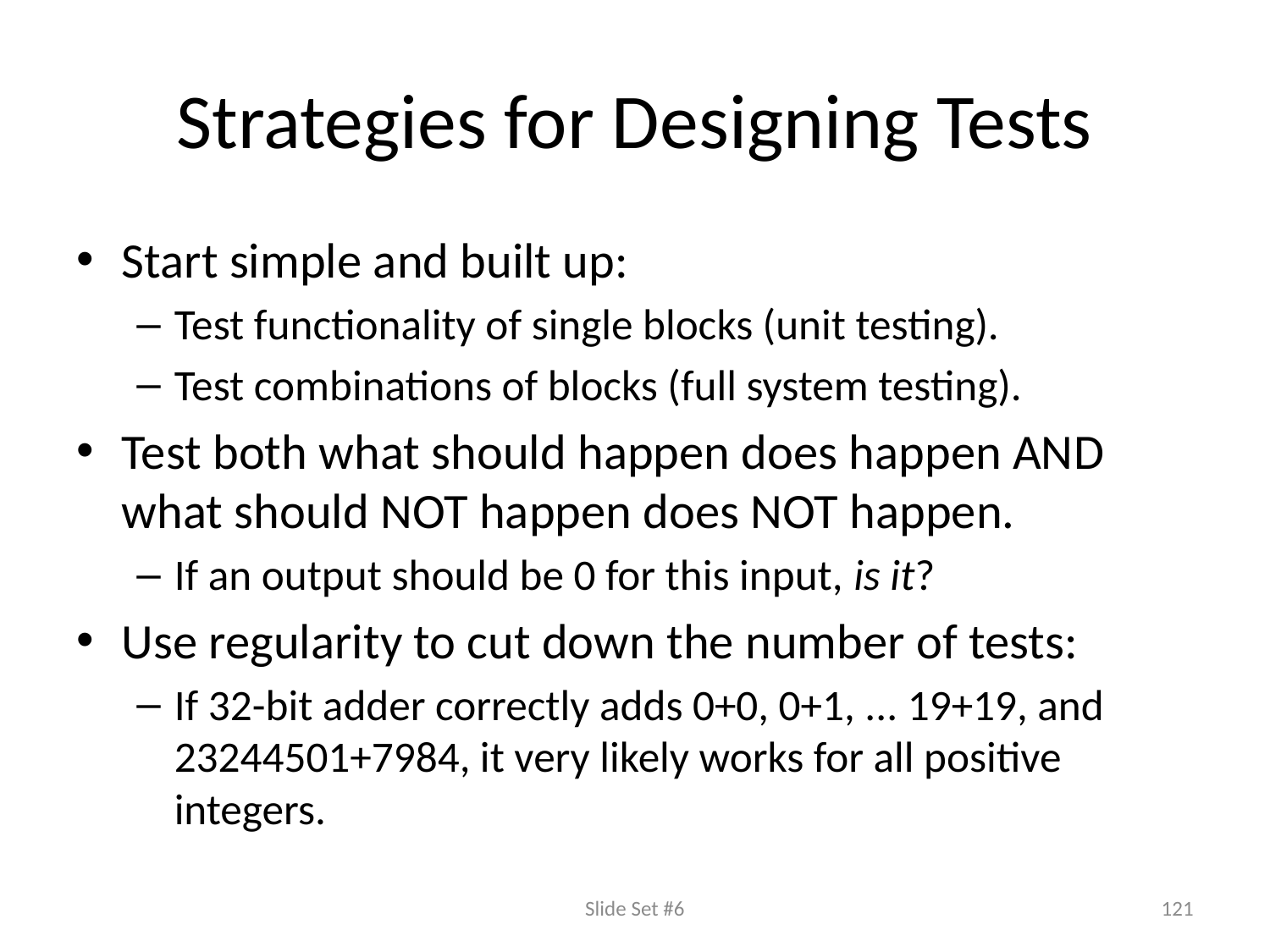

# Strategies for Designing Tests
Start simple and built up:
Test functionality of single blocks (unit testing).
Test combinations of blocks (full system testing).
Test both what should happen does happen AND what should NOT happen does NOT happen.
If an output should be 0 for this input, is it?
Use regularity to cut down the number of tests:
If 32-bit adder correctly adds 0+0, 0+1, ... 19+19, and 23244501+7984, it very likely works for all positive integers.
Slide Set #6
121